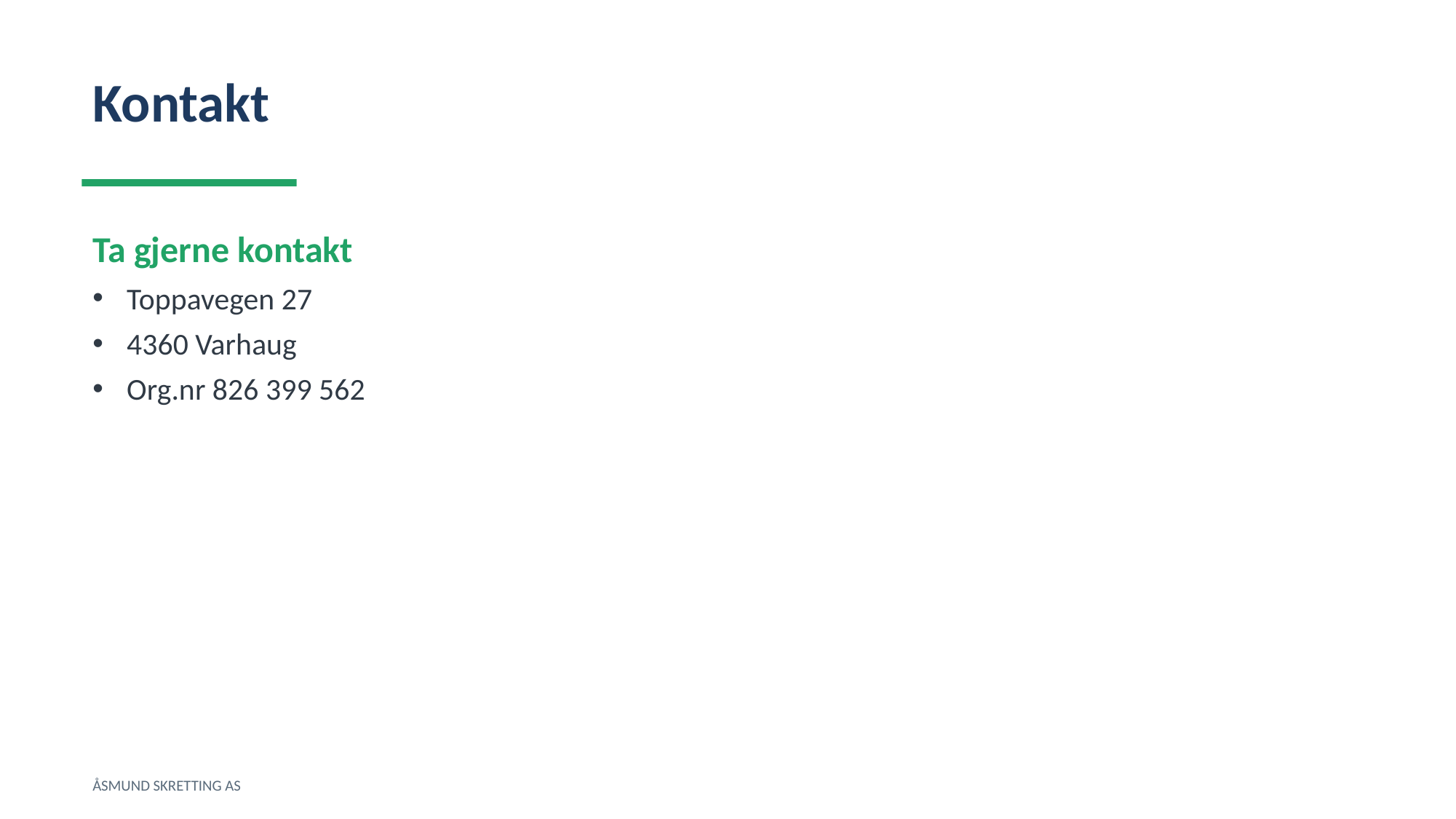

Kontakt

Ta gjerne kontakt
Toppavegen 27
4360 Varhaug
Org.nr 826 399 562
ÅSMUND SKRETTING AS